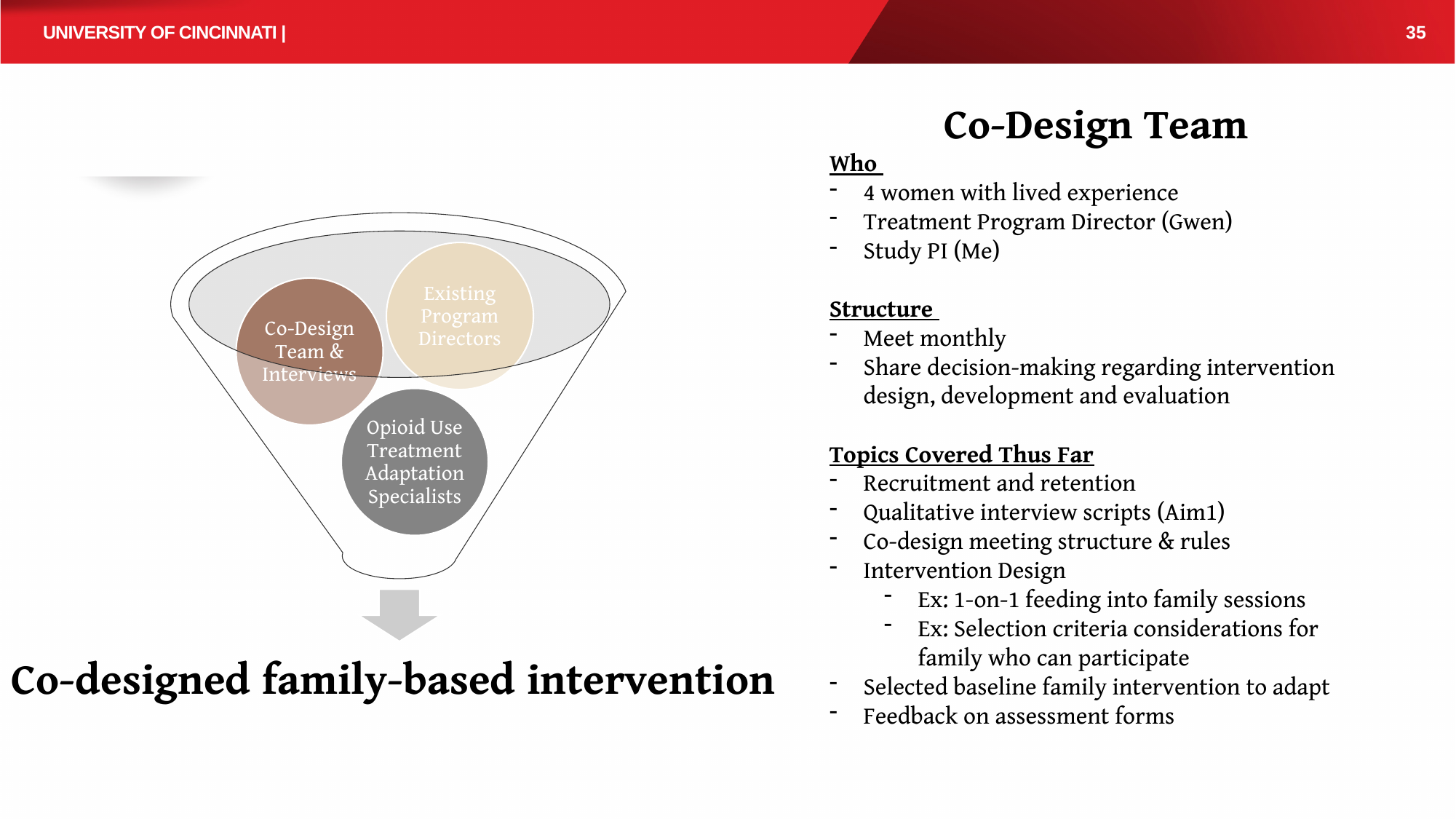

35
Co-Design Team
Who
4 women with lived experience
Treatment Program Director (Gwen)
Study PI (Me)

Structure
Meet monthly
Share decision-making regarding intervention design, development and evaluation

Topics Covered Thus Far
Recruitment and retention
Qualitative interview scripts (Aim1)
Co-design meeting structure & rules
Intervention Design
Ex: 1-on-1 feeding into family sessions
Ex: Selection criteria considerations for family who can participate
Selected baseline family intervention to adapt
Feedback on assessment forms
Co-designed family-based intervention
Opioid Use Treatment Adaptation Specialists
Co-Design Team & Interviews
Existing Program Directors